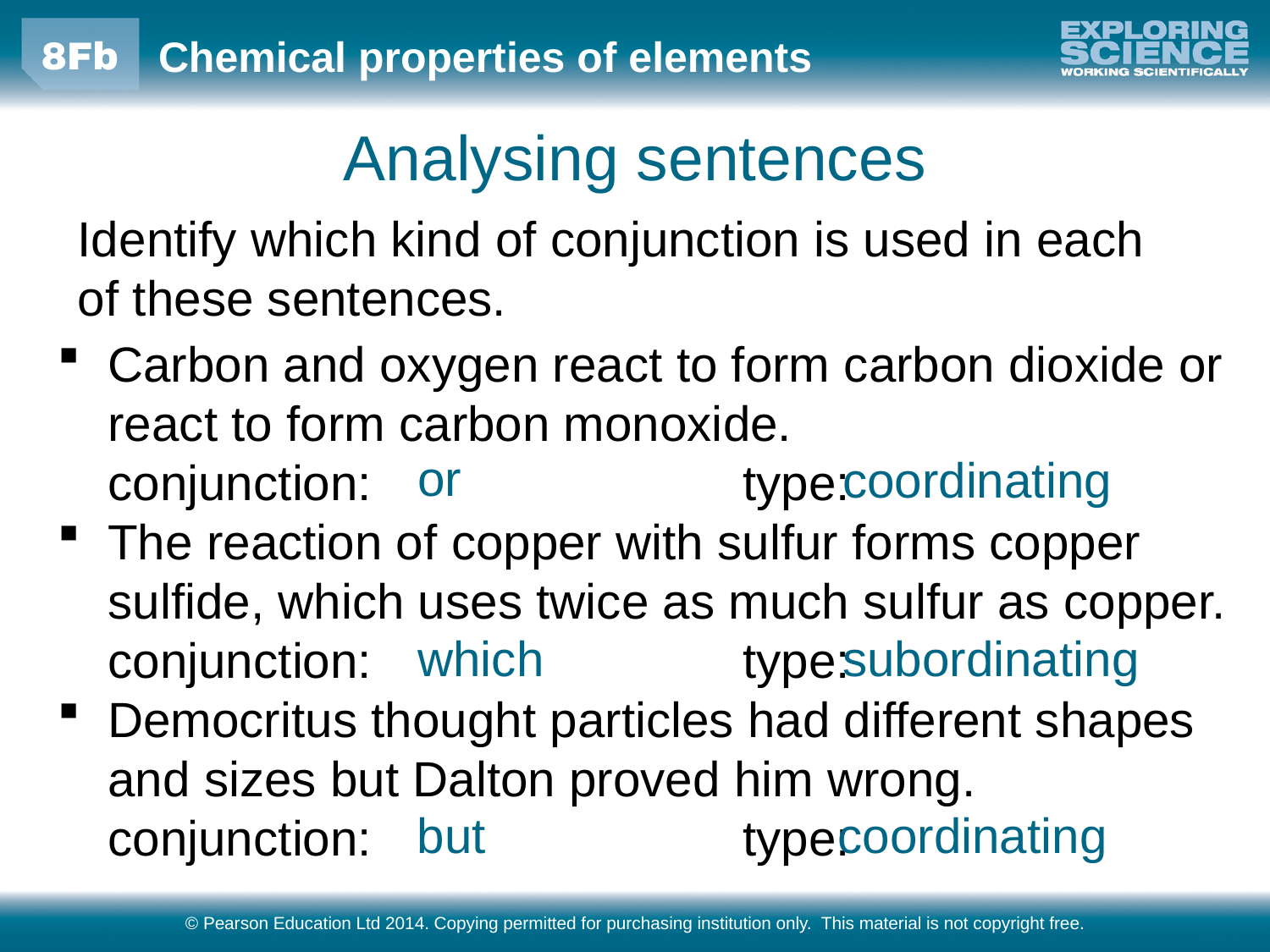

Analysing sentences
Identify which kind of conjunction is used in each of these sentences.
Carbon and oxygen react to form carbon dioxide or react to form carbon monoxide.
	conjunction:			type:
The reaction of copper with sulfur forms copper sulfide, which uses twice as much sulfur as copper.
	conjunction:			type:
Democritus thought particles had different shapes and sizes but Dalton proved him wrong.
	conjunction:			type:
or
coordinating
which
subordinating
but
coordinating
© Pearson Education Ltd 2014. Copying permitted for purchasing institution only.  This material is not copyright free.